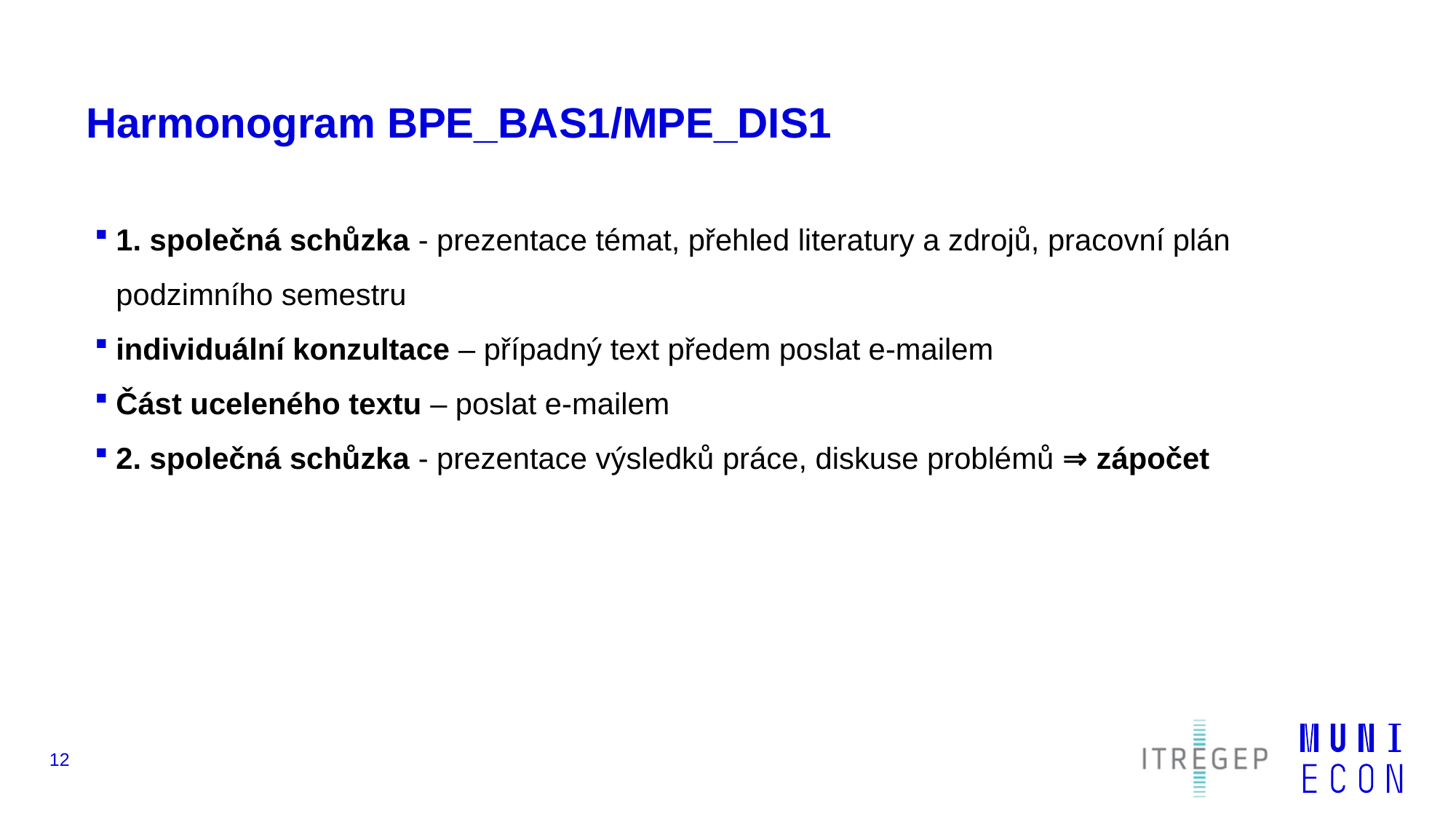

# Harmonogram BPE_BAS1/MPE_DIS1
1. společná schůzka - prezentace témat, přehled literatury a zdrojů, pracovní plán podzimního semestru
individuální konzultace – případný text předem poslat e-mailem
Část uceleného textu – poslat e-mailem
2. společná schůzka - prezentace výsledků práce, diskuse problémů ⇒ zápočet
12